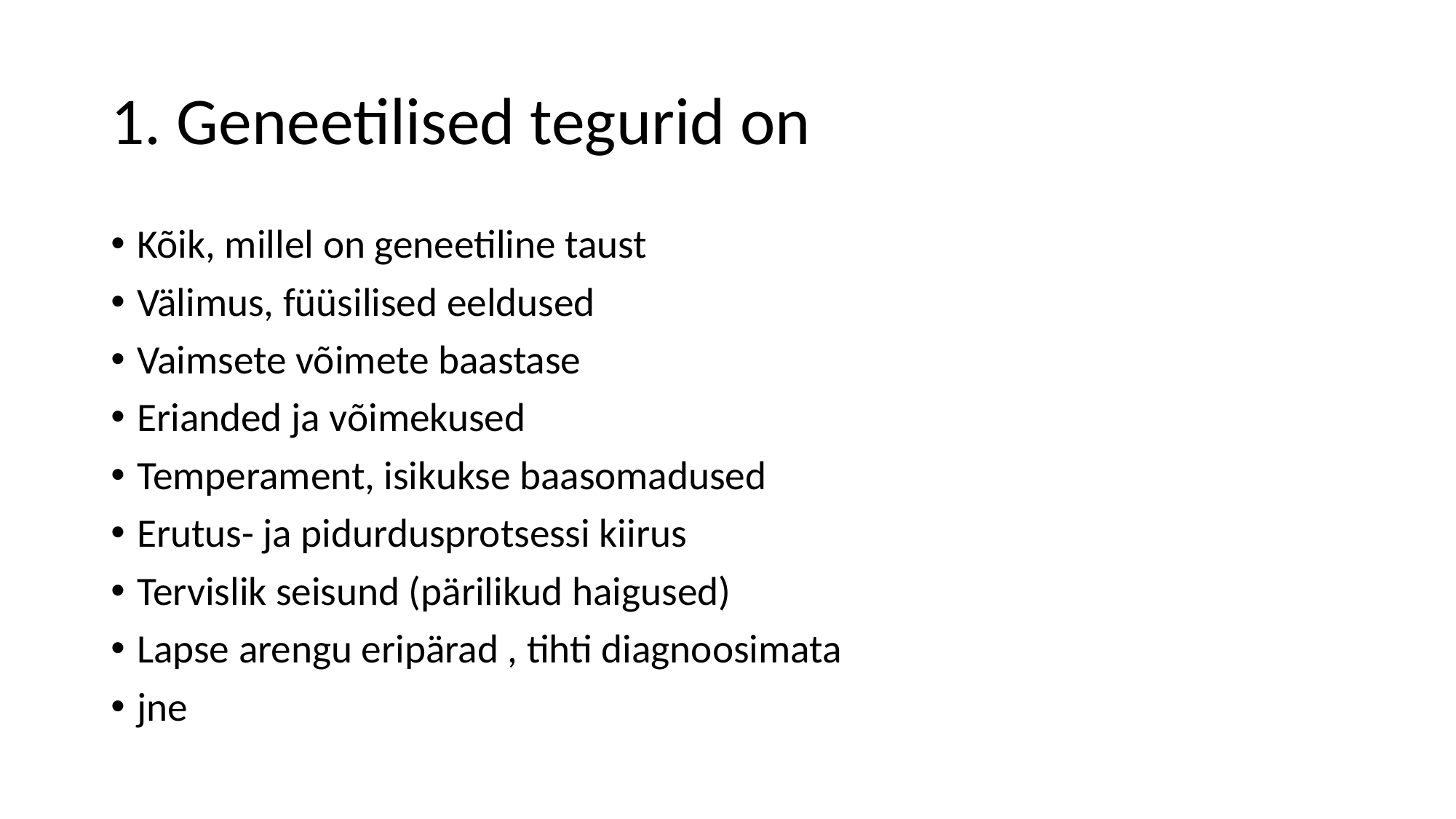

# 1. Geneetilised tegurid on
Kõik, millel on geneetiline taust
Välimus, füüsilised eeldused
Vaimsete võimete baastase
Erianded ja võimekused
Temperament, isikukse baasomadused
Erutus- ja pidurdusprotsessi kiirus
Tervislik seisund (pärilikud haigused)
Lapse arengu eripärad , tihti diagnoosimata
jne